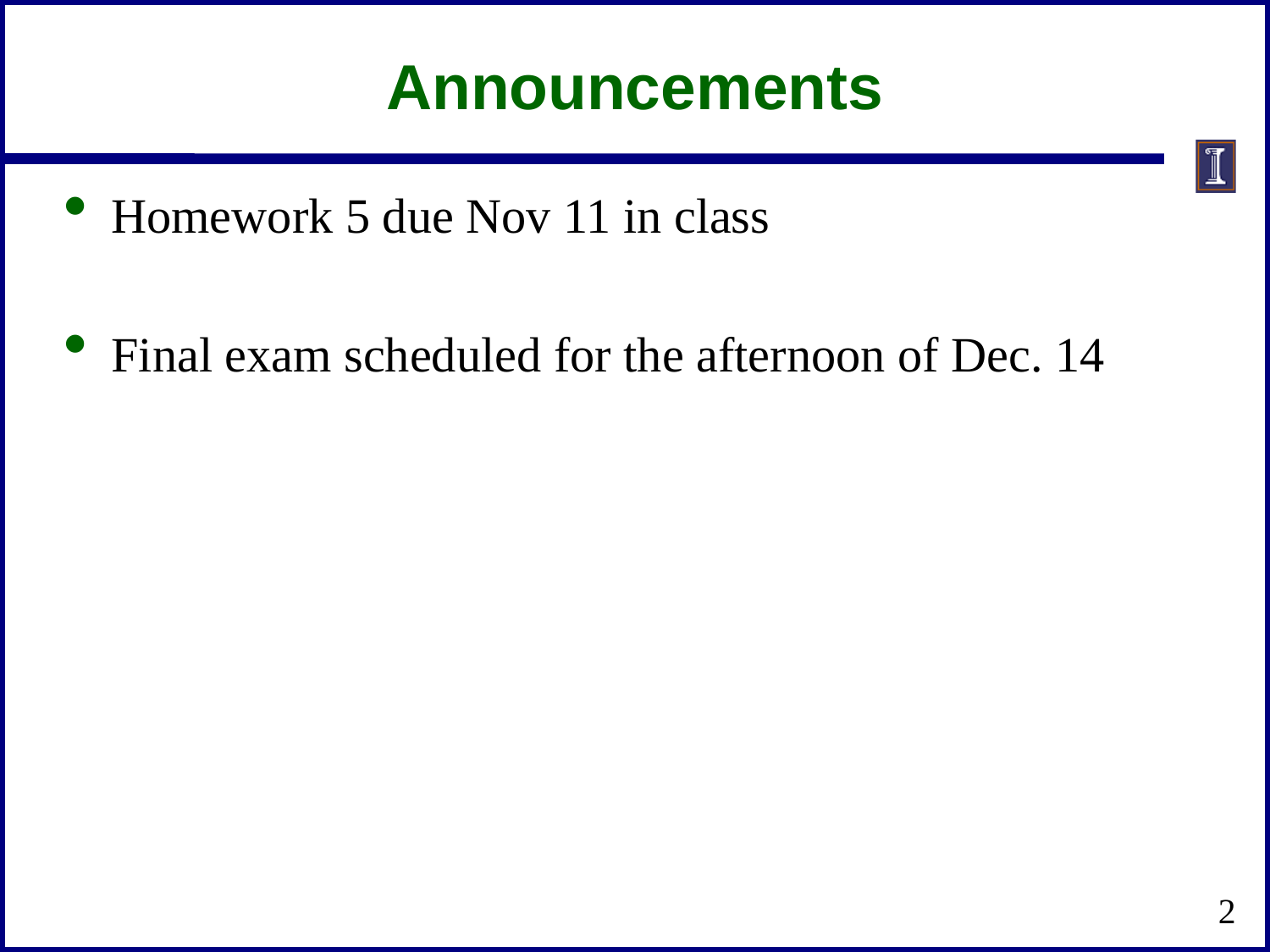

# Announcements
Homework 5 due Nov 11 in class

Final exam scheduled for the afternoon of Dec. 14

2